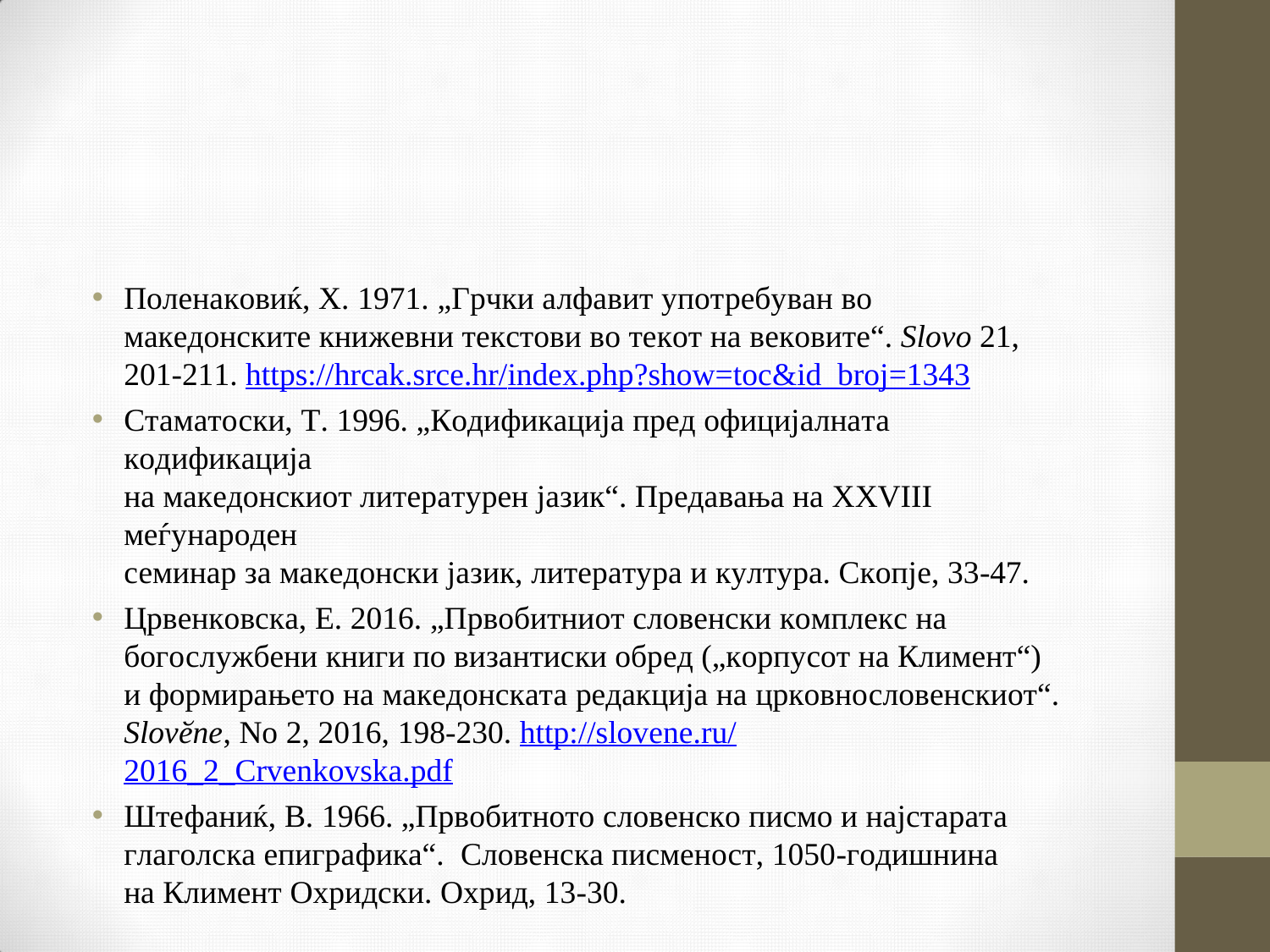

Поленаковиќ, Х. 1971. „Грчки алфавит употребуван во македонските книжевни текстови во текот на вековите“. Slovo 21, 201-211. https://hrcak.srce.hr/index.php?show=toc&id_broj=1343
Стаматоски, Т. 1996. „Кодификација пред официјалната кодификација
на македонскиот литературен јазик“. Предавања на XXVIII меѓународен
семинар за македонски јазик, литература и култура. Скопје, 33-47.
Црвенковска, Е. 2016. „Првобитниот словенски комплекс на богослужбени книги по византиски обред („корпусот на Климент“) и формирањето на македонската редакција на црковнословенскиот“. Slovӗne, No 2, 2016, 198-230. http://slovene.ru/2016_2_Crvenkovska.pdf
Штефаниќ, В. 1966. „Првобитното словенско писмо и најстарата глаголска епиграфика“.  Словенска писменост, 1050-годишнина на Климент Охридски. Охрид, 13-30.